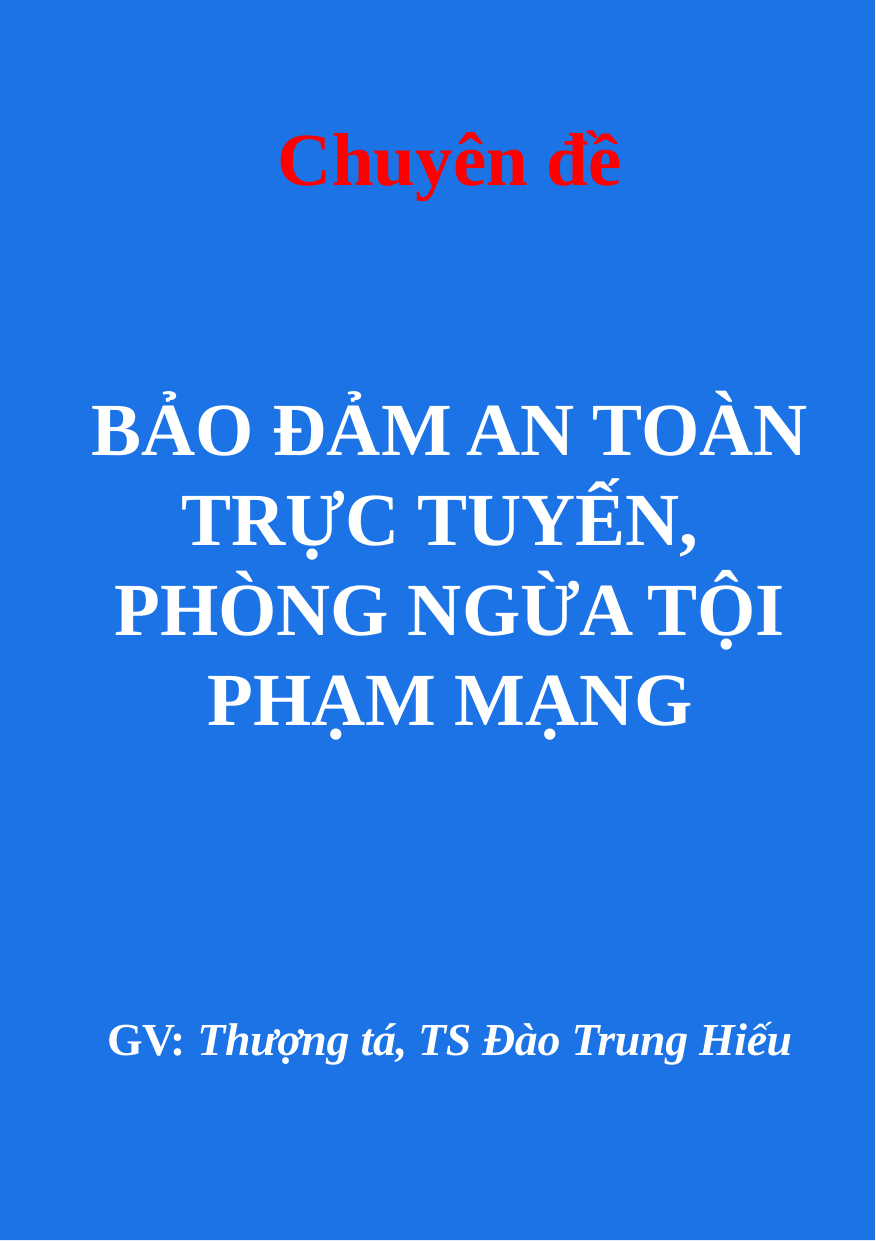

# Chuyên đề BẢO ĐẢM AN TOÀN TRỰC TUYẾN, PHÒNG NGỪA TỘI PHẠM MẠNG GV: Thượng tá, TS Đào Trung Hiếu